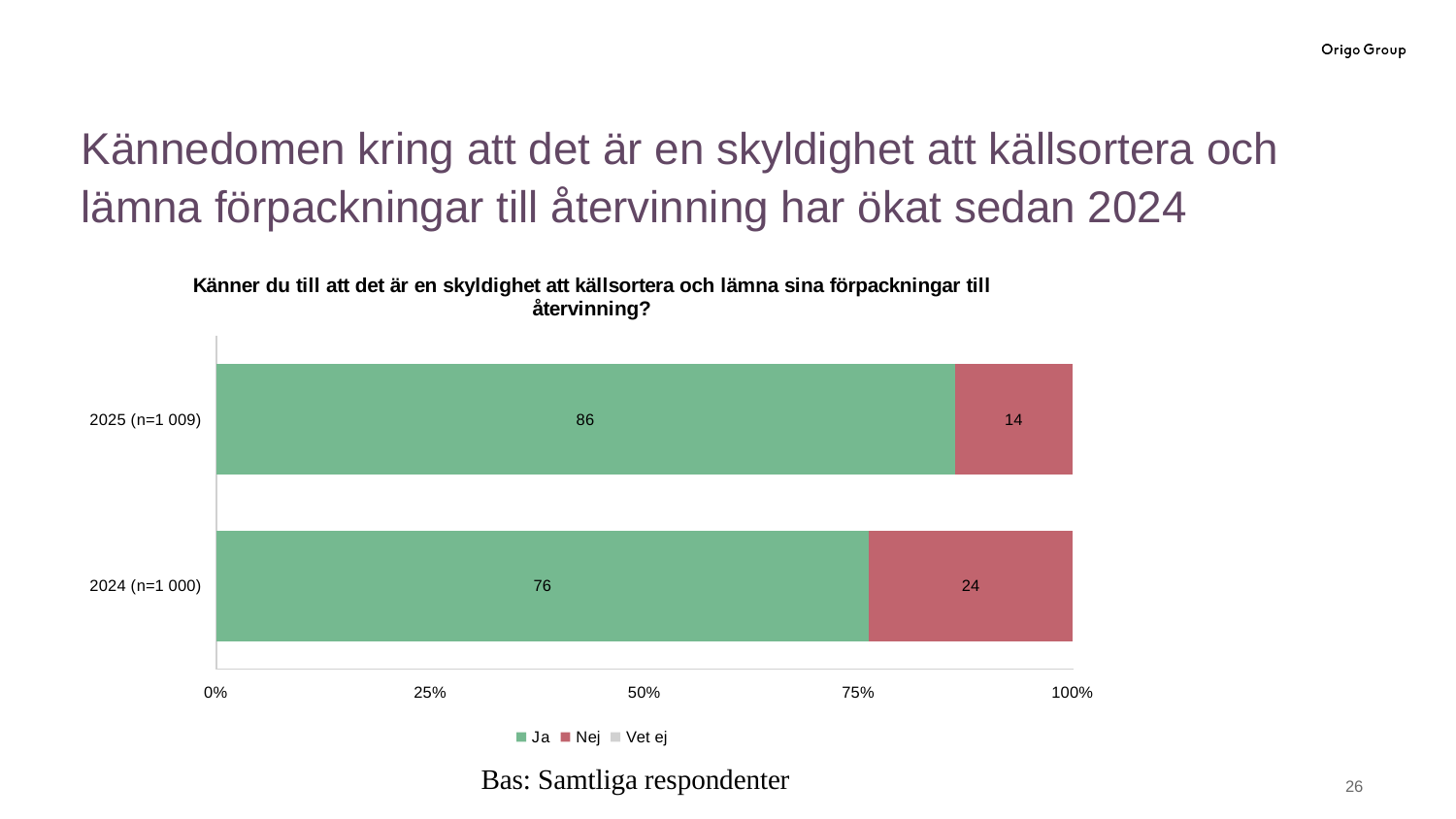

Kännedomen kring att det är en skyldighet att källsortera och lämna förpackningar till återvinning har ökat sedan 2024

### Chart: Känner du till att det är en skyldighet att källsortera och lämna sina förpackningar till återvinning?

| Category | Ja | Nej | Vet ej |
|---|---|---|---|
| 2024 (n=1 000) | 76.2 | 23.8 | 0.0 |
| 2025 (n=1 009) | 86.2239841427156 | 13.7760158572844 | 0.0 |
Bas: Samtliga respondenter
26